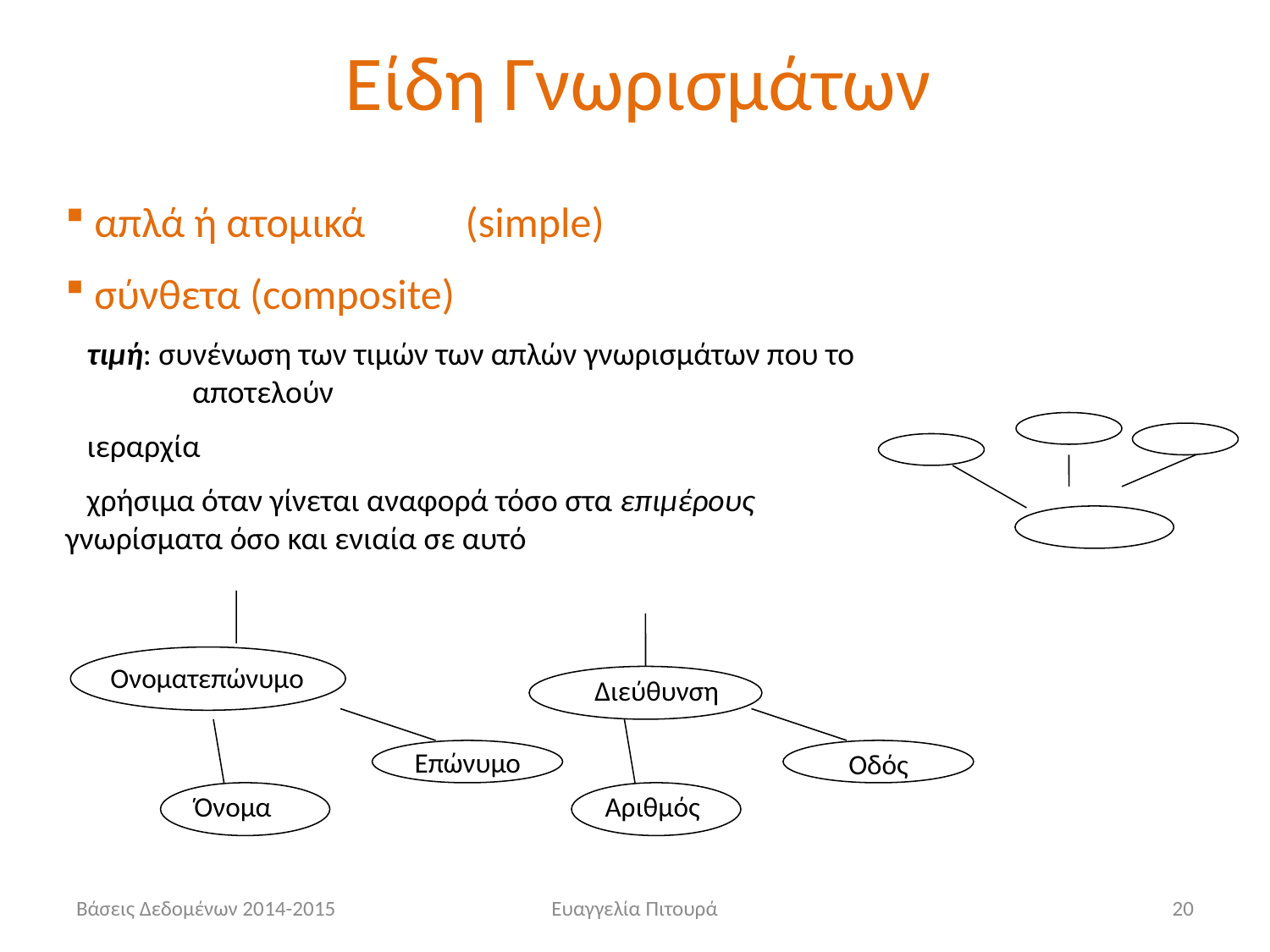

Είδη Γνωρισμάτων
 απλά ή ατομικά 	  (simple)
 σύνθετα (composite)
   τιμή: συνένωση των τιμών των απλών γνωρισμάτων που το      	αποτελούν
   ιεραρχία
   χρήσιμα όταν γίνεται αναφορά τόσο στα επιμέρους γνωρίσματα όσο και ενιαία σε αυτό

Ονοματεπώνυμο

Διεύθυνση

Επώνυμο

Οδός

Όνομα

Αριθμός
Βάσεις Δεδομένων 2014-2015
Ευαγγελία Πιτουρά
20